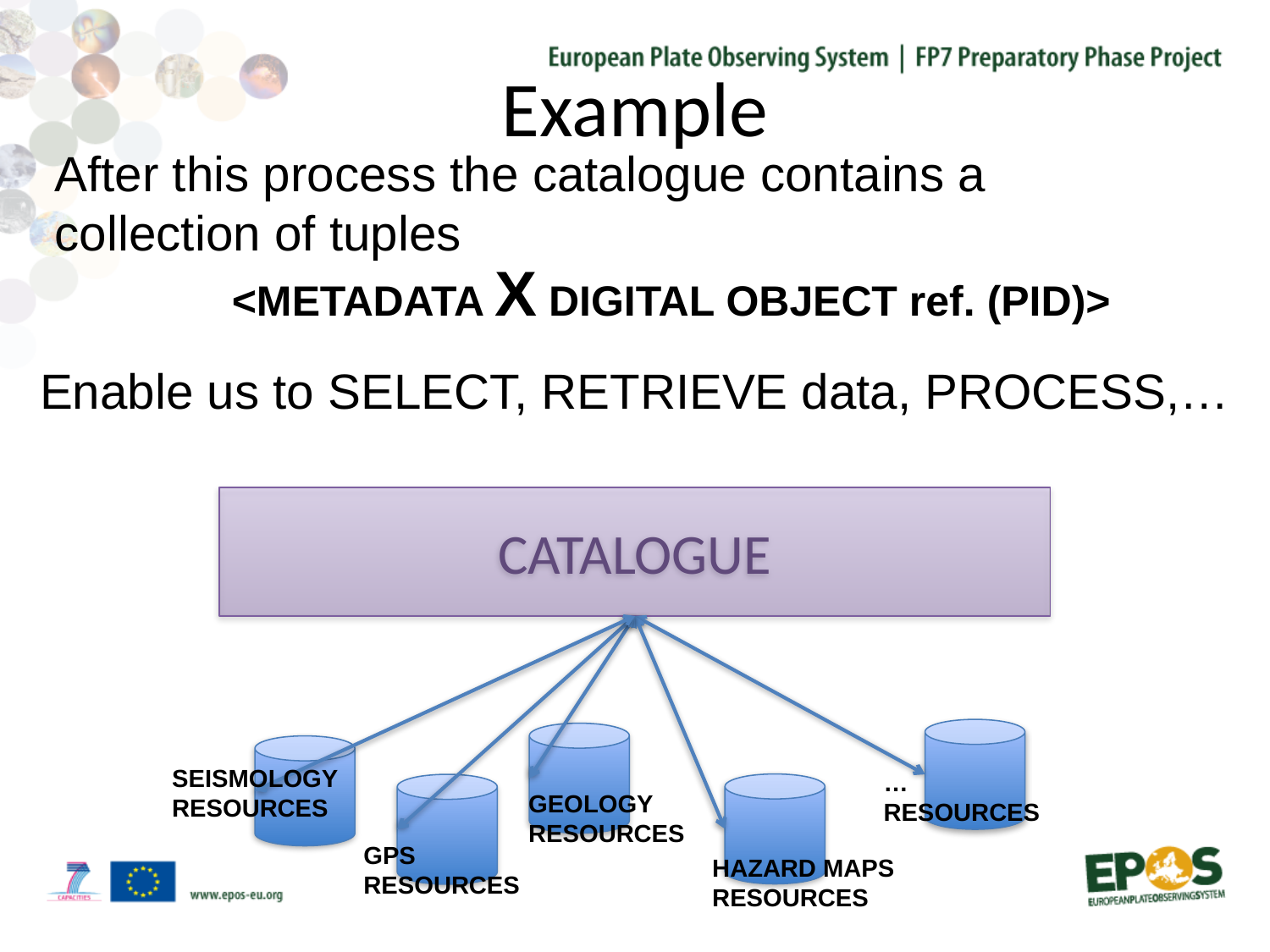

# Example
After this process the catalogue contains a collection of tuples
<METADATA X DIGITAL OBJECT ref. (PID)>
Enable us to SELECT, RETRIEVE data, PROCESS,…
CATALOGUE

SEISMOLOGY
RESOURCES
…
RESOURCES

GEOLOGY
RESOURCES
GPS
RESOURCES
HAZARD MAPS
RESOURCES